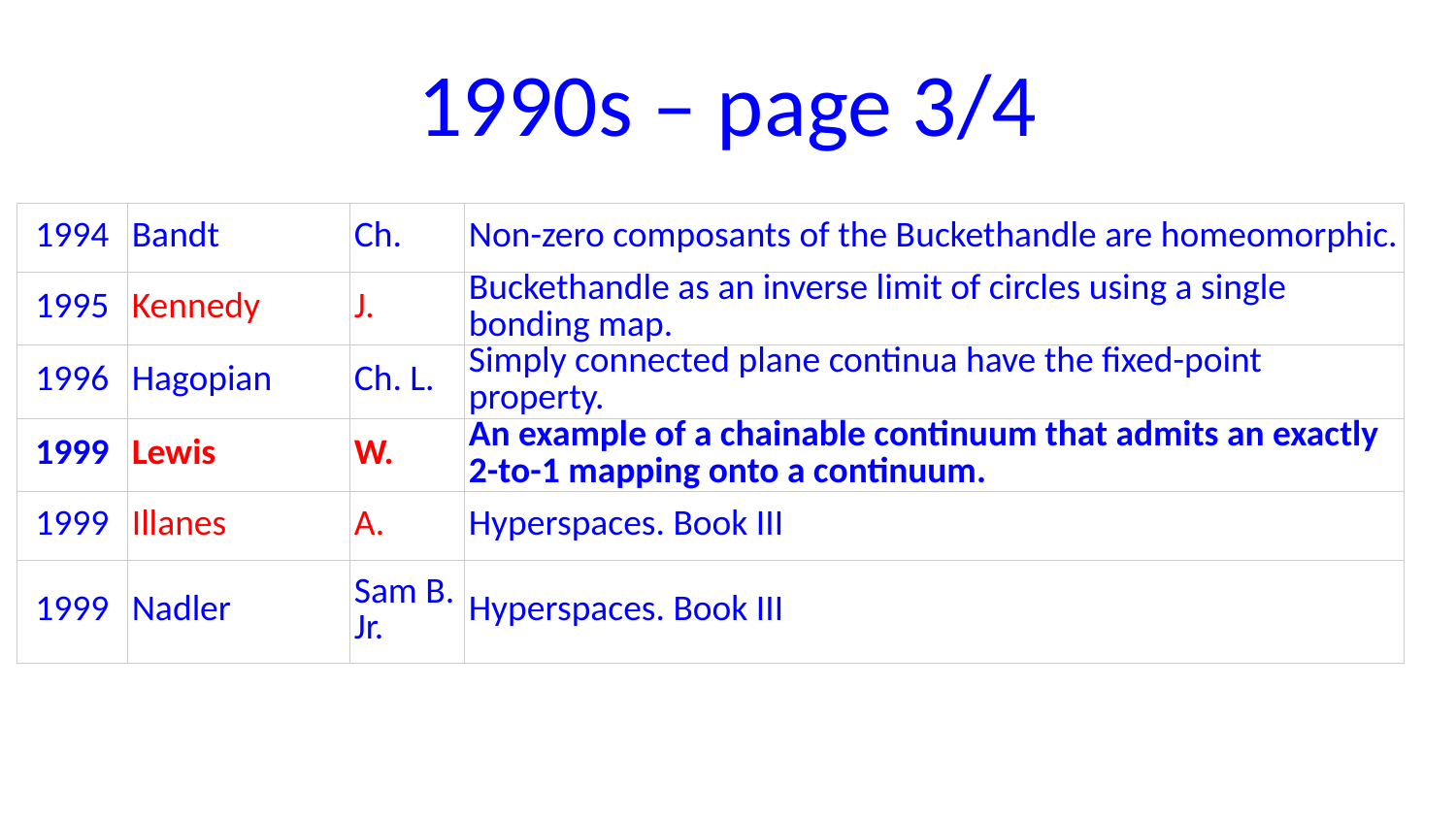

# 1990s – page 3/4
| 1994 | Bandt | Ch. | Non-zero composants of the Buckethandle are homeomorphic. |
| --- | --- | --- | --- |
| 1995 | Kennedy | J. | Buckethandle as an inverse limit of circles using a single bonding map. |
| 1996 | Hagopian | Ch. L. | Simply connected plane continua have the fixed-point property. |
| 1999 | Lewis | W. | An example of a chainable continuum that admits an exactly 2-to-1 mapping onto a continuum. |
| 1999 | Illanes | A. | Hyperspaces. Book III |
| 1999 | Nadler | Sam B. Jr. | Hyperspaces. Book III |